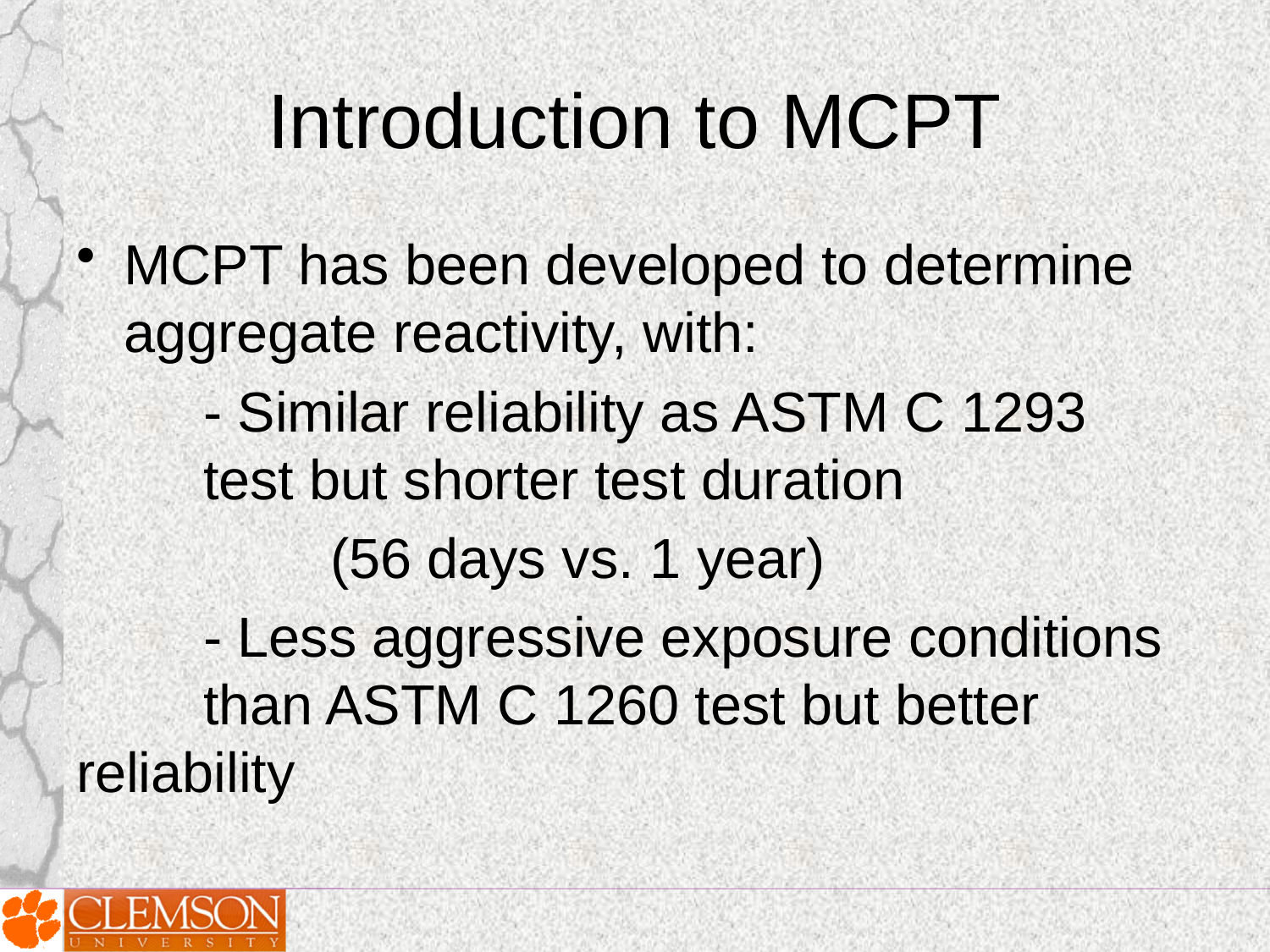

# Introduction to MCPT
MCPT has been developed to determine aggregate reactivity, with:
	- Similar reliability as ASTM C 1293 	test but shorter test duration
		(56 days vs. 1 year)
	- Less aggressive exposure conditions 	than ASTM C 1260 test but better 	reliability